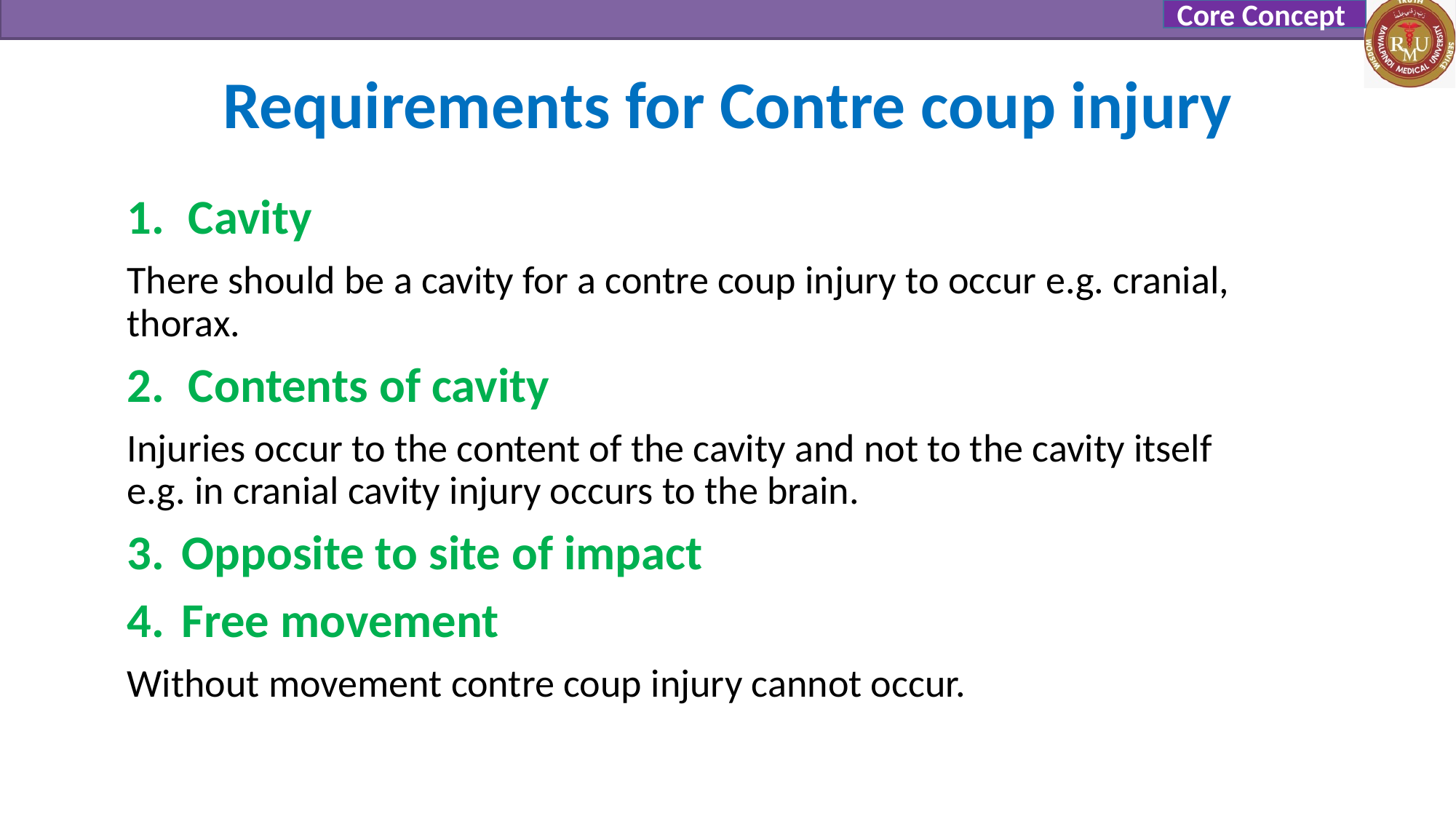

Core Concept
# Requirements for Contre coup injury
Cavity
There should be a cavity for a contre coup injury to occur e.g. cranial, thorax.
Contents of cavity
Injuries occur to the content of the cavity and not to the cavity itself e.g. in cranial cavity injury occurs to the brain.
Opposite to site of impact
Free movement
Without movement contre coup injury cannot occur.